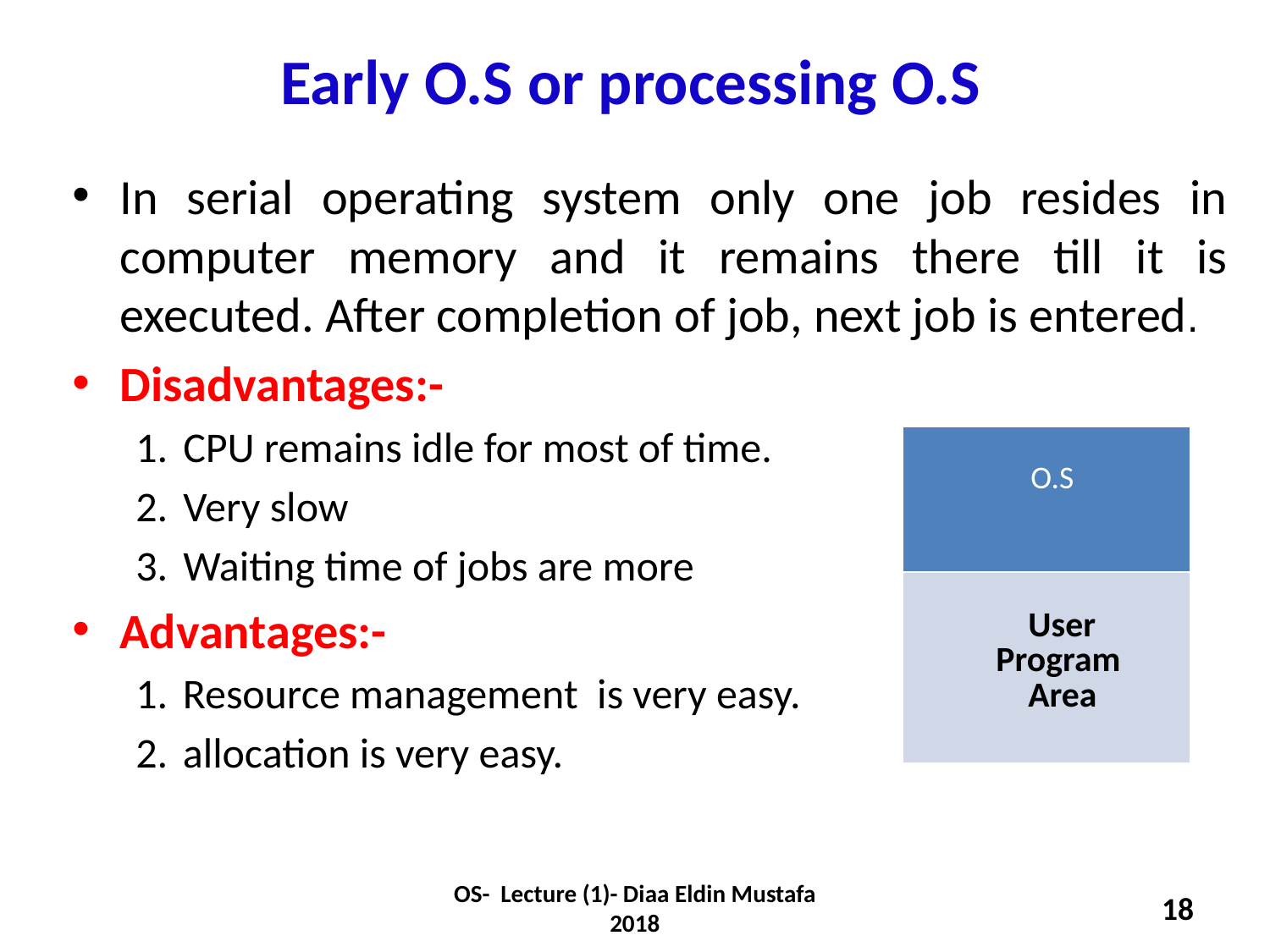

# Early O.S or processing O.S
In serial operating system only one job resides in computer memory and it remains there till it is executed. After completion of job, next job is entered.
Disadvantages:-
CPU remains idle for most of time.
Very slow
Waiting time of jobs are more
Advantages:-
Resource management  is very easy.
allocation is very easy.
| O.S |
| --- |
| User Program Area |
OS-  Lecture (1)- Diaa Eldin Mustafa 2018
18